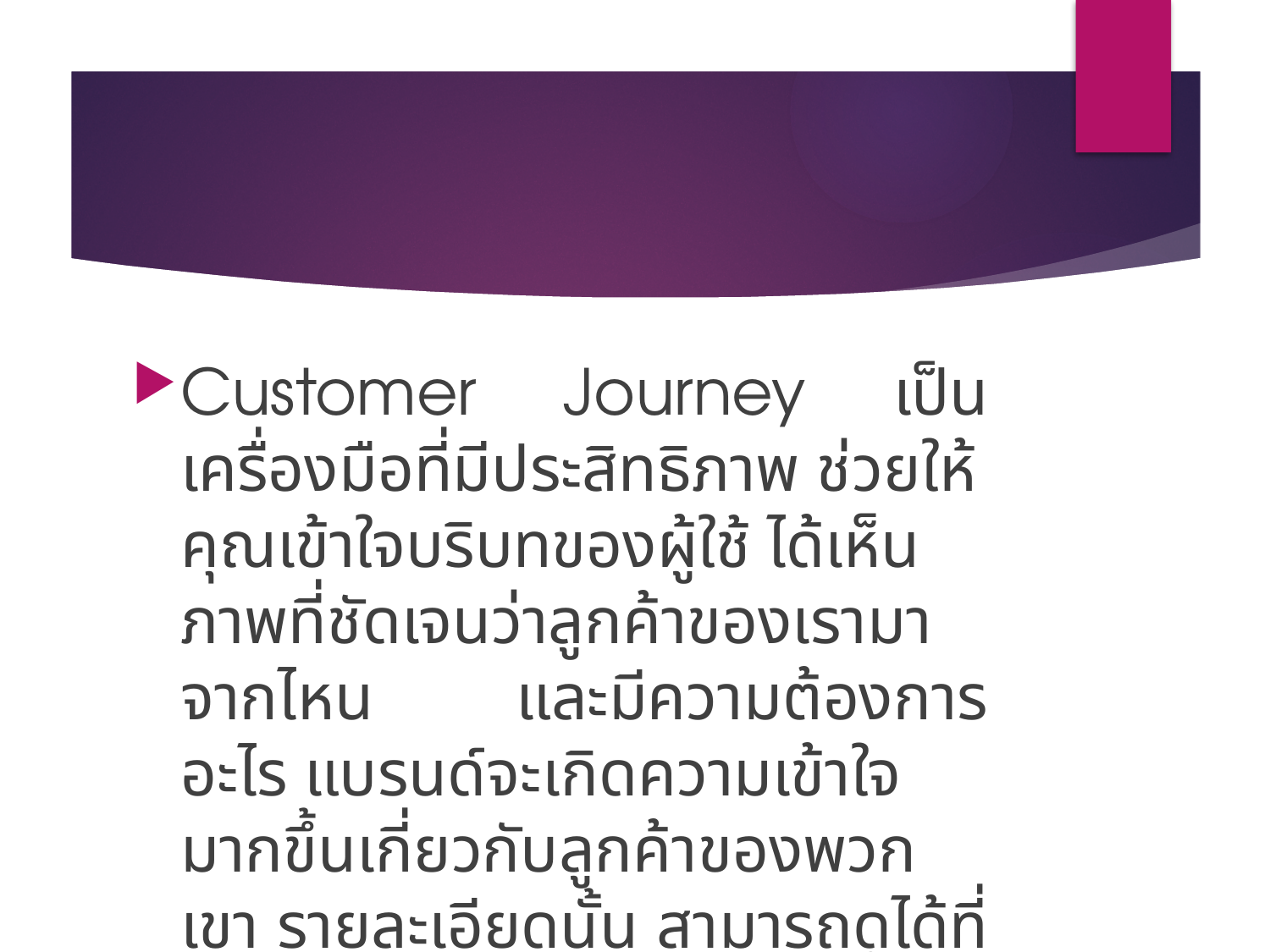

#
Customer Journey เป็นเครื่องมือที่มีประสิทธิภาพ ช่วยให้คุณเข้าใจบริบทของผู้ใช้ ได้เห็นภาพที่ชัดเจนว่าลูกค้าของเรามาจากไหน และมีความต้องการอะไร แบรนด์จะเกิดความเข้าใจมากขึ้นเกี่ยวกับลูกค้าของพวกเขา รายละเอียดนั้น สามารถดูได้ที่ภาพประกอบและคำอธิบายใต้ภาพ